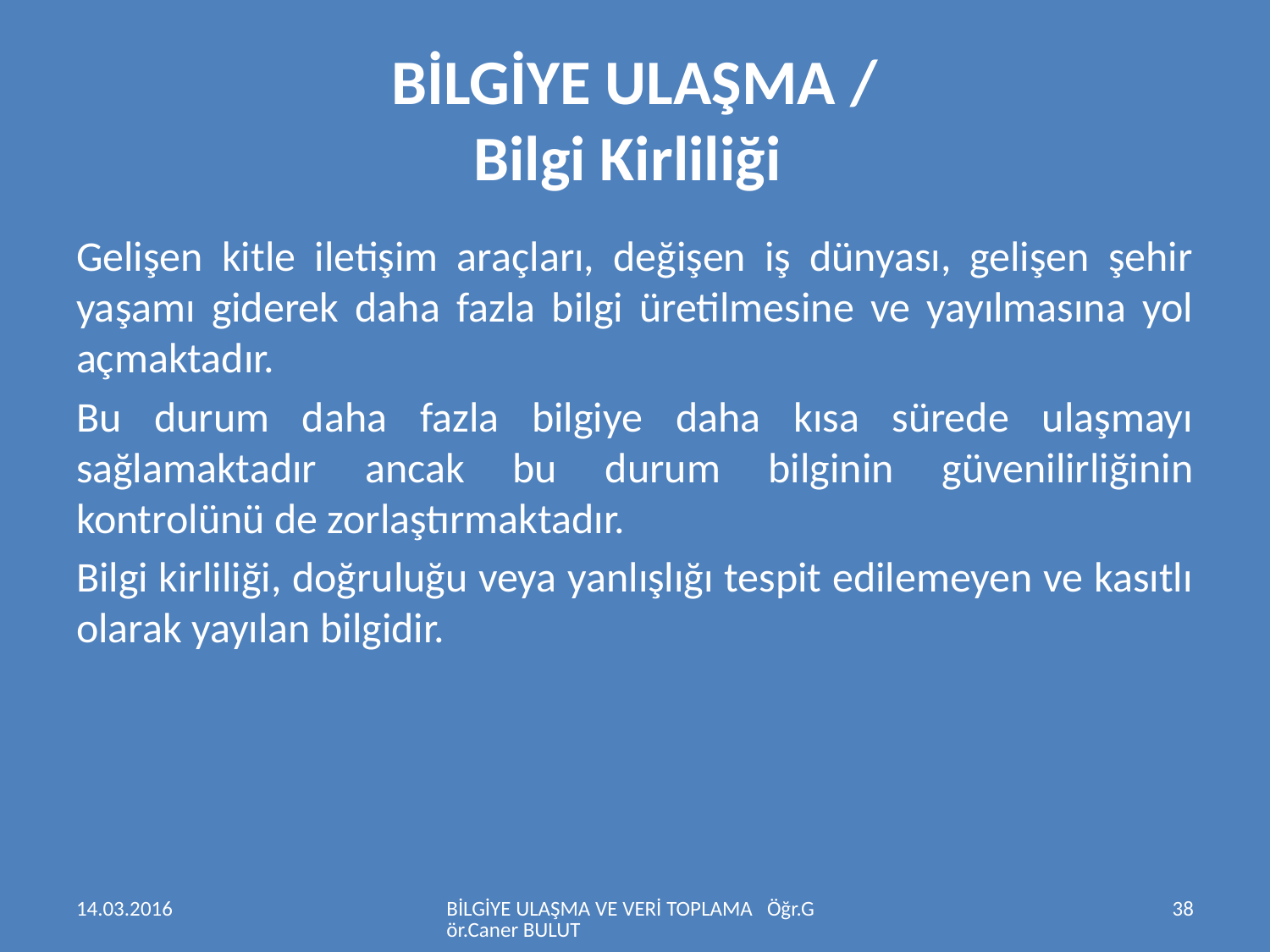

# BİLGİYE ULAŞMA / Bilgi Kirliliği
Gelişen kitle iletişim araçları, değişen iş dünyası, gelişen şehir yaşamı giderek daha fazla bilgi üretilmesine ve yayılmasına yol açmaktadır.
Bu durum daha fazla bilgiye daha kısa sürede ulaşmayı sağlamaktadır ancak bu durum bilginin güvenilirliğinin kontrolünü de zorlaştırmaktadır.
Bilgi kirliliği, doğruluğu veya yanlışlığı tespit edilemeyen ve kasıtlı olarak yayılan bilgidir.

14.03.2016
BİLGİYE ULAŞMA VE VERİ TOPLAMA   Öğr.Gör.Caner BULUT
38